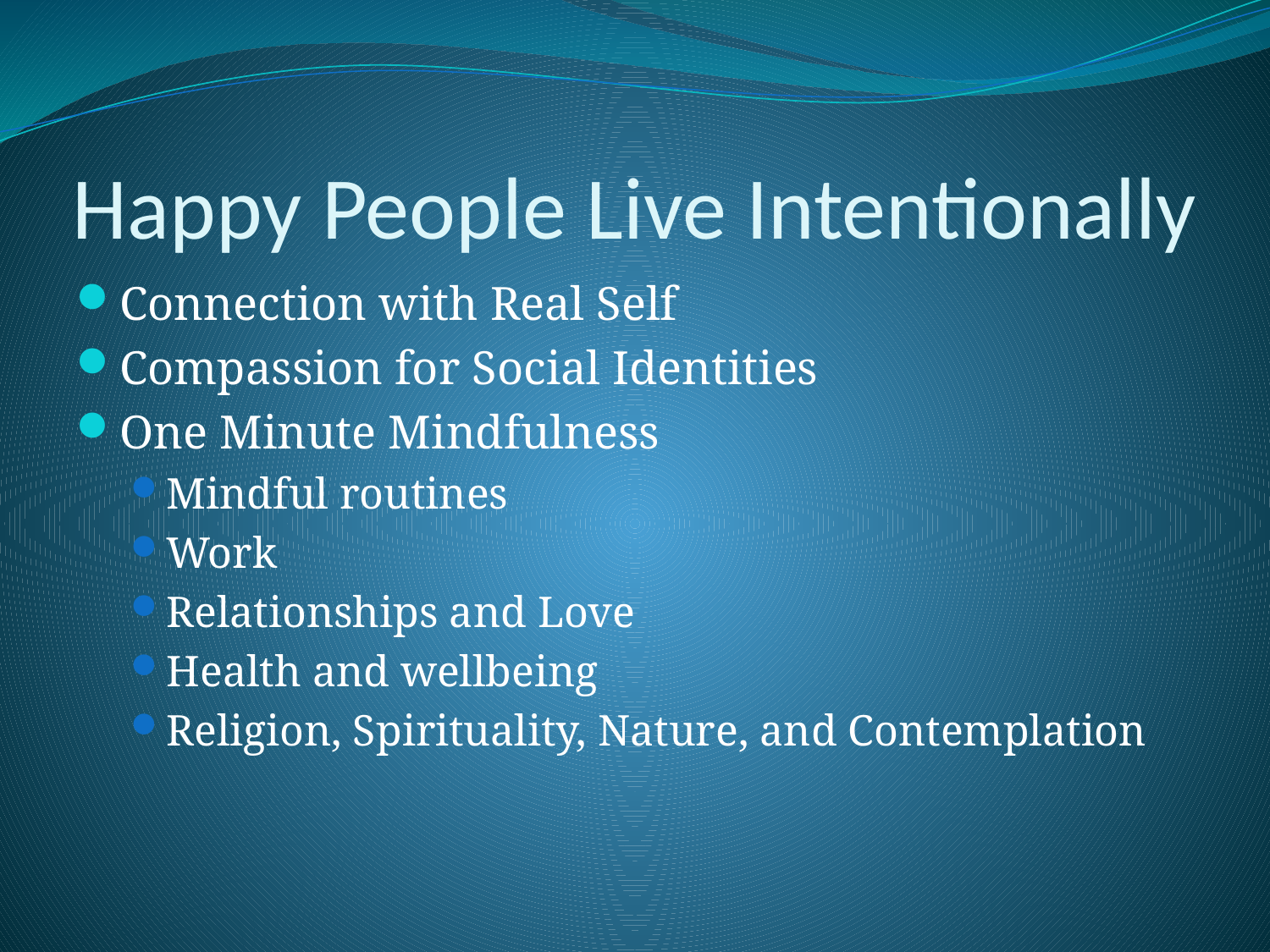

# Happy People Live Intentionally
Connection with Real Self
Compassion for Social Identities
One Minute Mindfulness
Mindful routines
Work
Relationships and Love
Health and wellbeing
Religion, Spirituality, Nature, and Contemplation